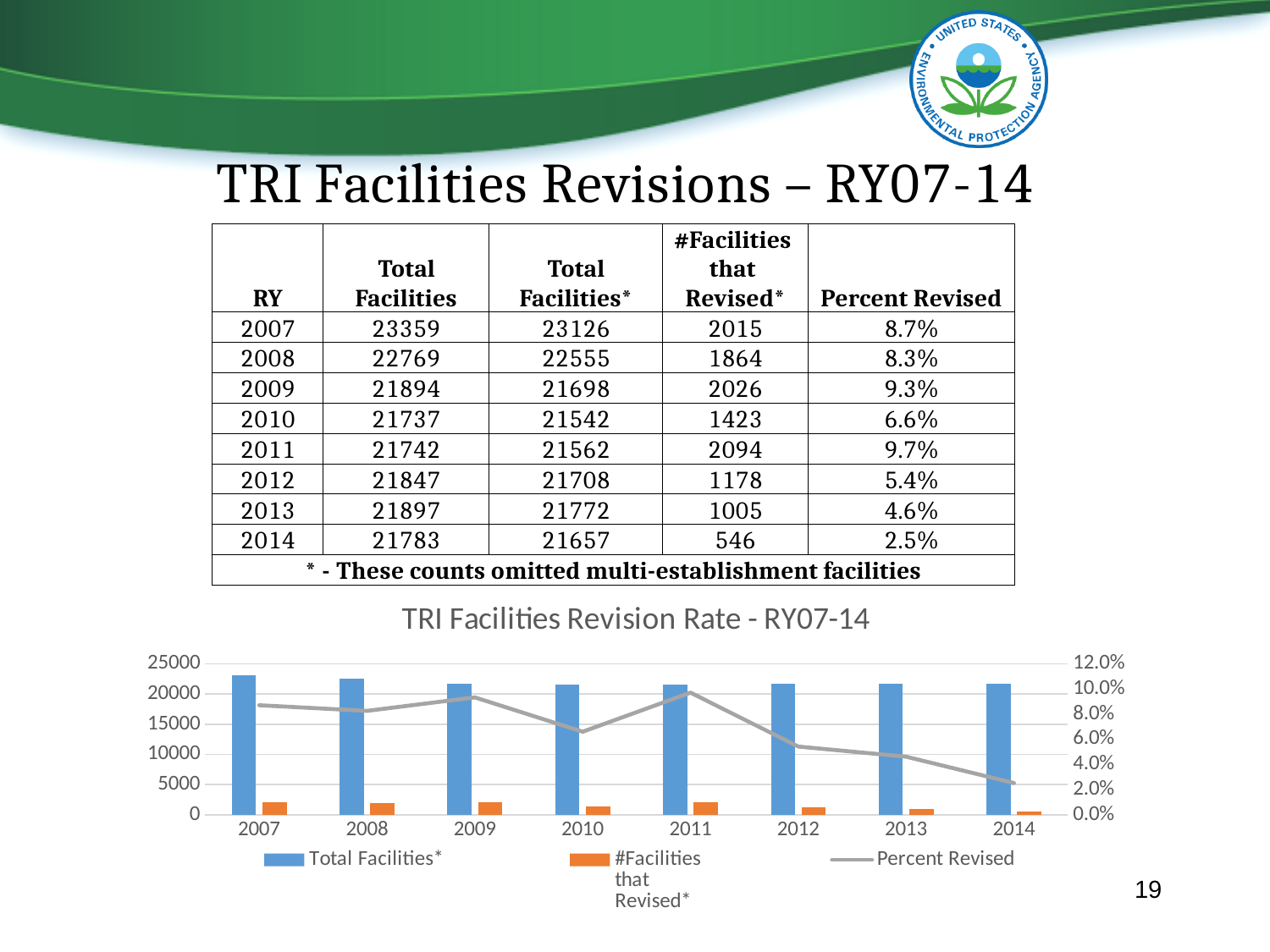

# TRI Facilities Revisions – RY07-14
| RY | Total Facilities | Total Facilities\* | #Facilities that Revised\* | Percent Revised |
| --- | --- | --- | --- | --- |
| 2007 | 23359 | 23126 | 2015 | 8.7% |
| 2008 | 22769 | 22555 | 1864 | 8.3% |
| 2009 | 21894 | 21698 | 2026 | 9.3% |
| 2010 | 21737 | 21542 | 1423 | 6.6% |
| 2011 | 21742 | 21562 | 2094 | 9.7% |
| 2012 | 21847 | 21708 | 1178 | 5.4% |
| 2013 | 21897 | 21772 | 1005 | 4.6% |
| 2014 | 21783 | 21657 | 546 | 2.5% |
| \* - These counts omitted multi-establishment facilities |  |  |  |  |

### Chart: TRI Facilities Revision Rate - RY07-14

| Category | Total Facilities* | #Facilities
that
Revised* | Percent Revised |
|---|---|---|---|
| 2007 | 23126.0 | 2015.0 | 0.0871313672922252 |
| 2008 | 22555.0 | 1864.0 | 0.08264242961649301 |
| 2009 | 21698.0 | 2026.0 | 0.09337266107475344 |
| 2010 | 21542.0 | 1423.0 | 0.06605700492062018 |
| 2011 | 21562.0 | 2094.0 | 0.09711529542714034 |
| 2012 | 21708.0 | 1178.0 | 0.05426570849456422 |
| 2013 | 21772.0 | 1005.0 | 0.04616020576887746 |
| 2014 | 21657.0 | 546.0 | 0.02521124809530406 |
19